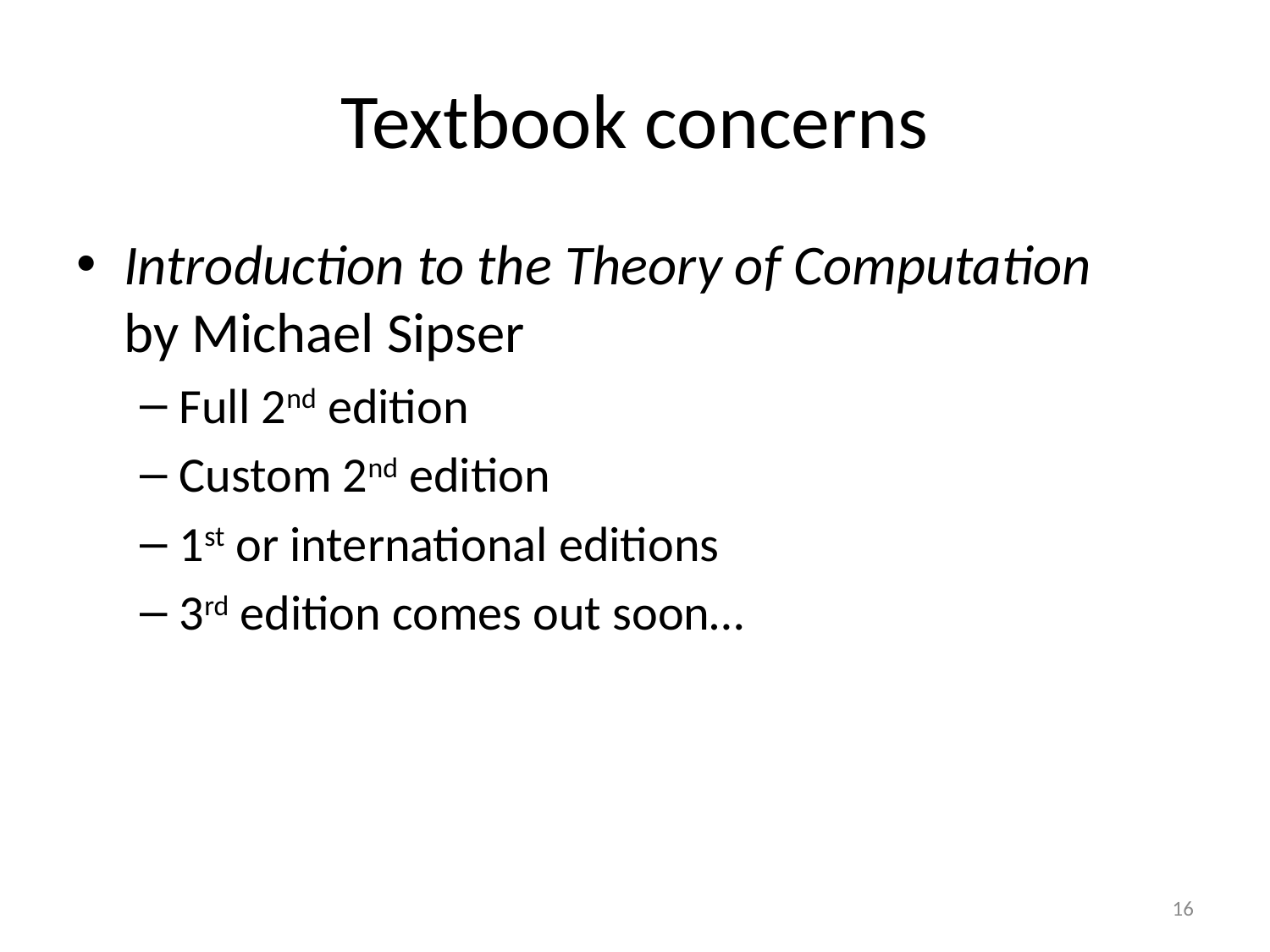

# Textbook concerns
Introduction to the Theory of Computation
by Michael Sipser
Full 2nd edition
Custom 2nd edition
1st or international editions
3rd edition comes out soon…
16